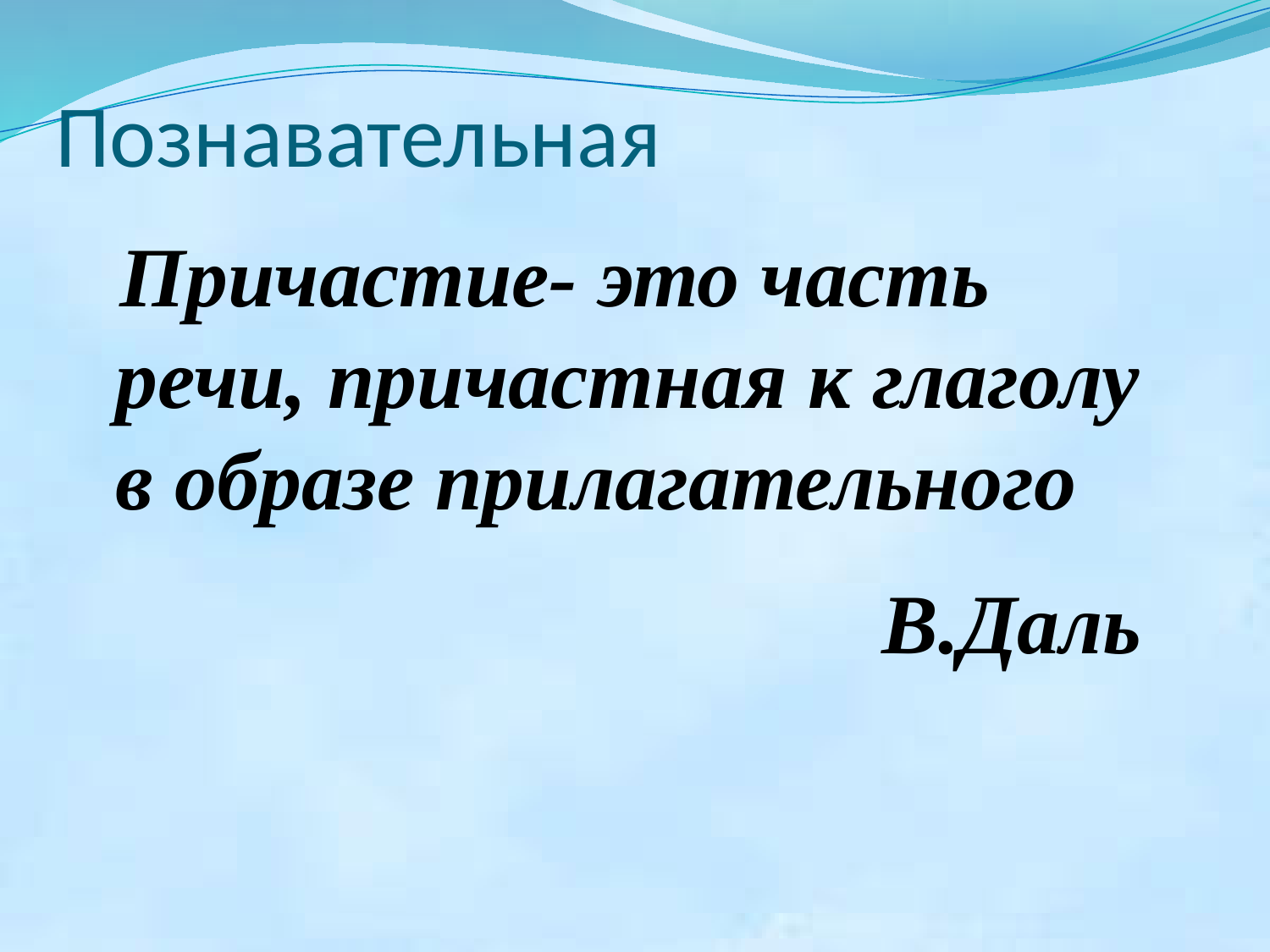

# Познавательная
  Причастие- это часть речи, причастная к глаголу в образе прилагательного
                                      В.Даль